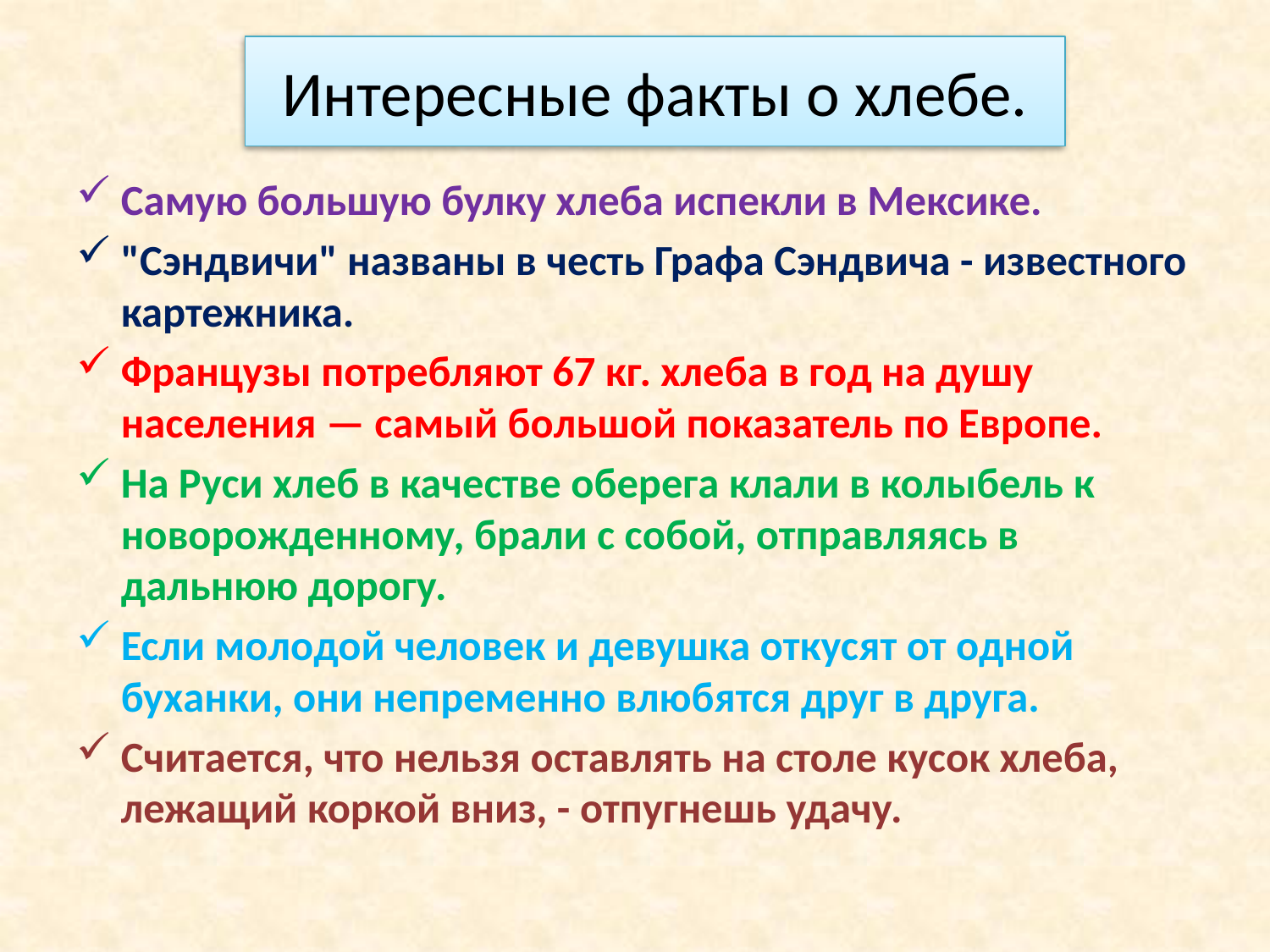

# Интересные факты о хлебе.
Самую большую булку хлеба испекли в Мексике.
"Сэндвичи" названы в честь Графа Сэндвича - известного картежника.
Французы потребляют 67 кг. хлеба в год на душу населения — самый большой показатель по Европе.
На Руси хлеб в качестве оберега клали в колыбель к новорожденному, брали с собой, отправляясь в дальнюю дорогу.
Если молодой человек и девушка откусят от одной буханки, они непременно влюбятся друг в друга.
Считается, что нельзя оставлять на столе кусок хлеба, лежащий коркой вниз, - отпугнешь удачу.